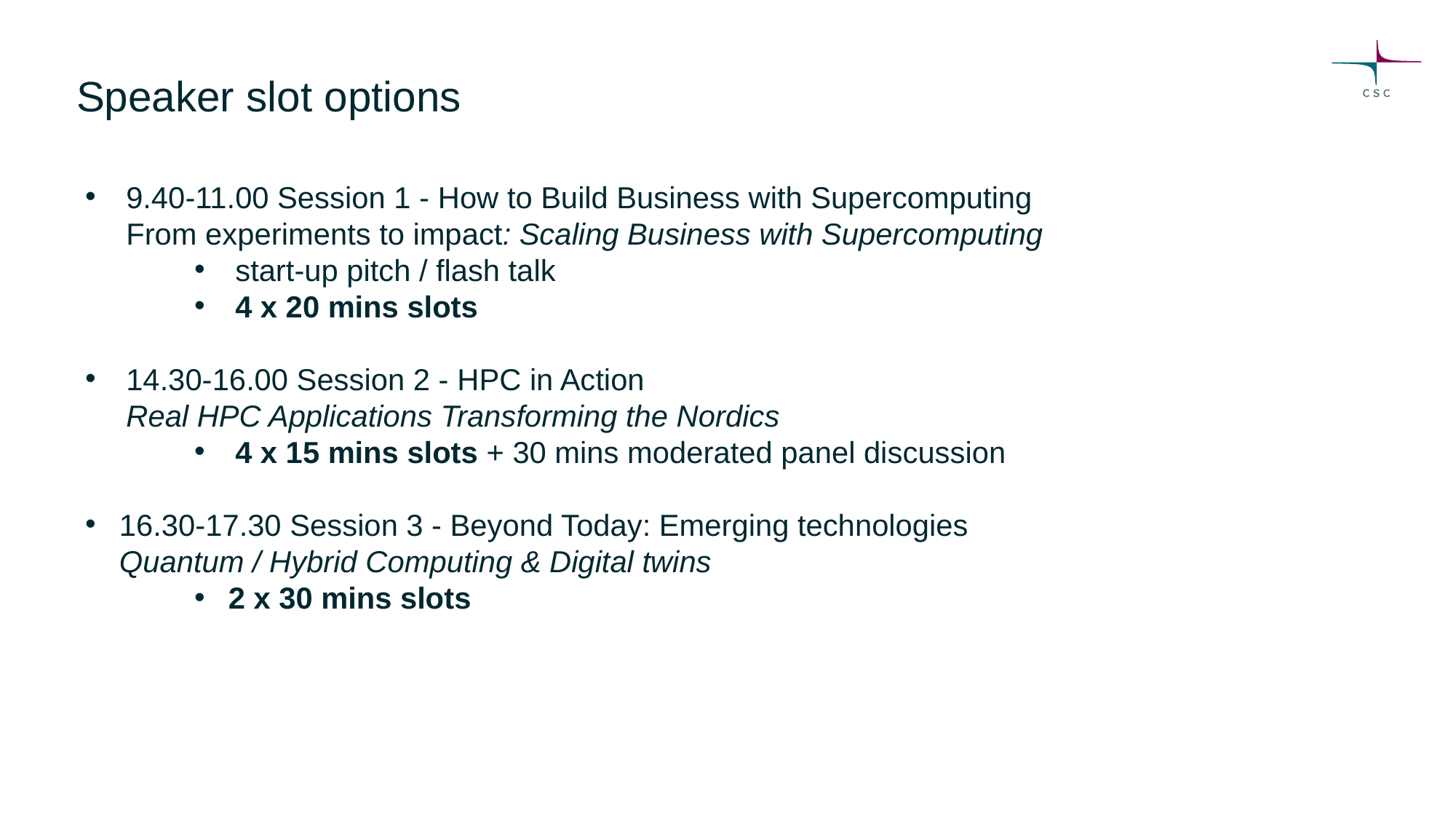

Speaker slot options

9.40-11.00 Session 1 - How to Build Business with Supercomputing
From experiments to impact: Scaling Business with Supercomputing
start-up pitch / flash talk
4 x 20 mins slots

14.30-16.00 Session 2 - HPC in Action
Real HPC Applications Transforming the Nordics
4 x 15 mins slots + 30 mins moderated panel discussion
16.30-17.30 Session 3 - Beyond Today: Emerging technologies
Quantum / Hybrid Computing & Digital twins
2 x 30 mins slots